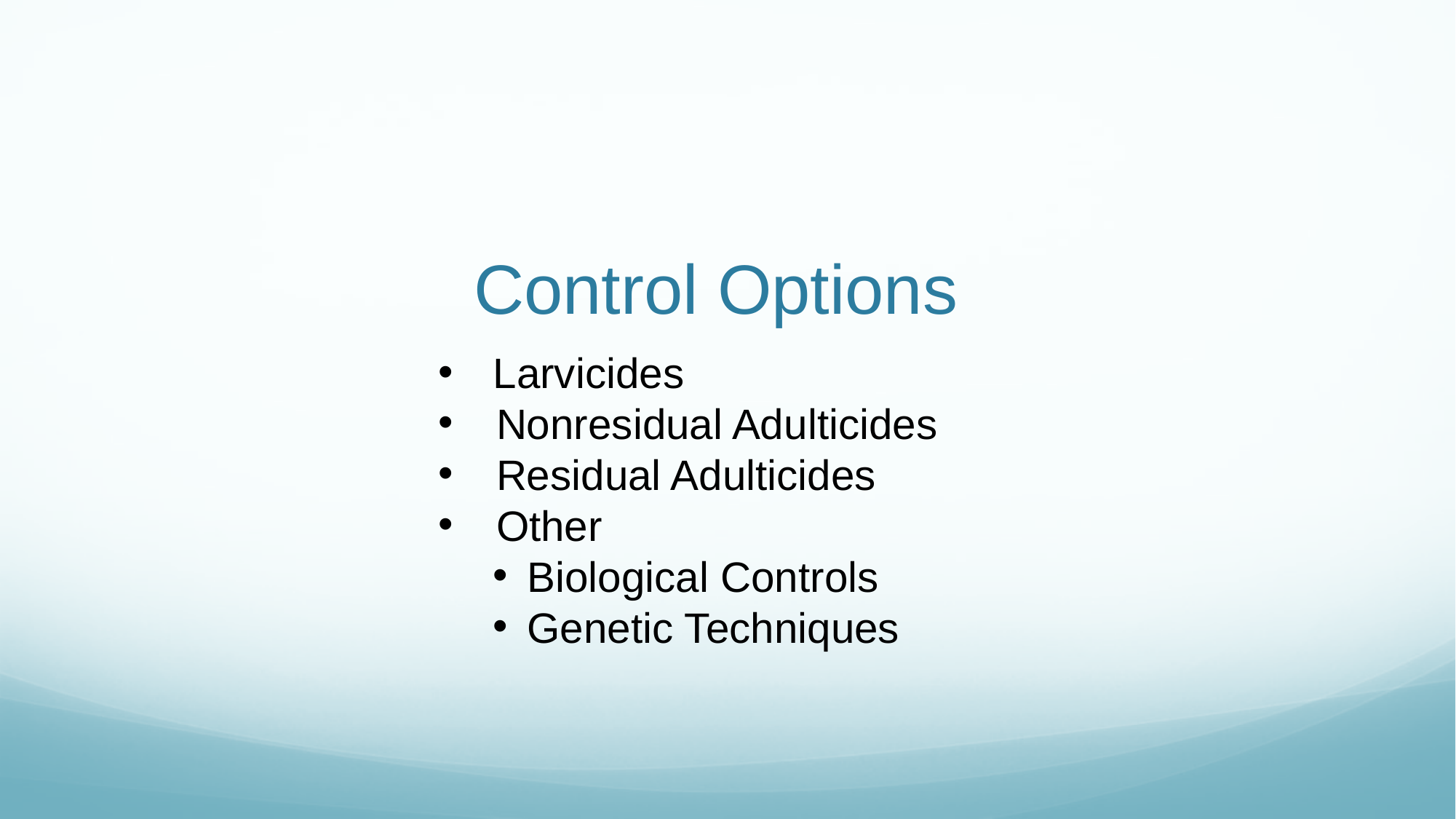

# Control Options
Larvicides
  Nonresidual Adulticides
  Residual Adulticides
  Other
Biological Controls
Genetic Techniques